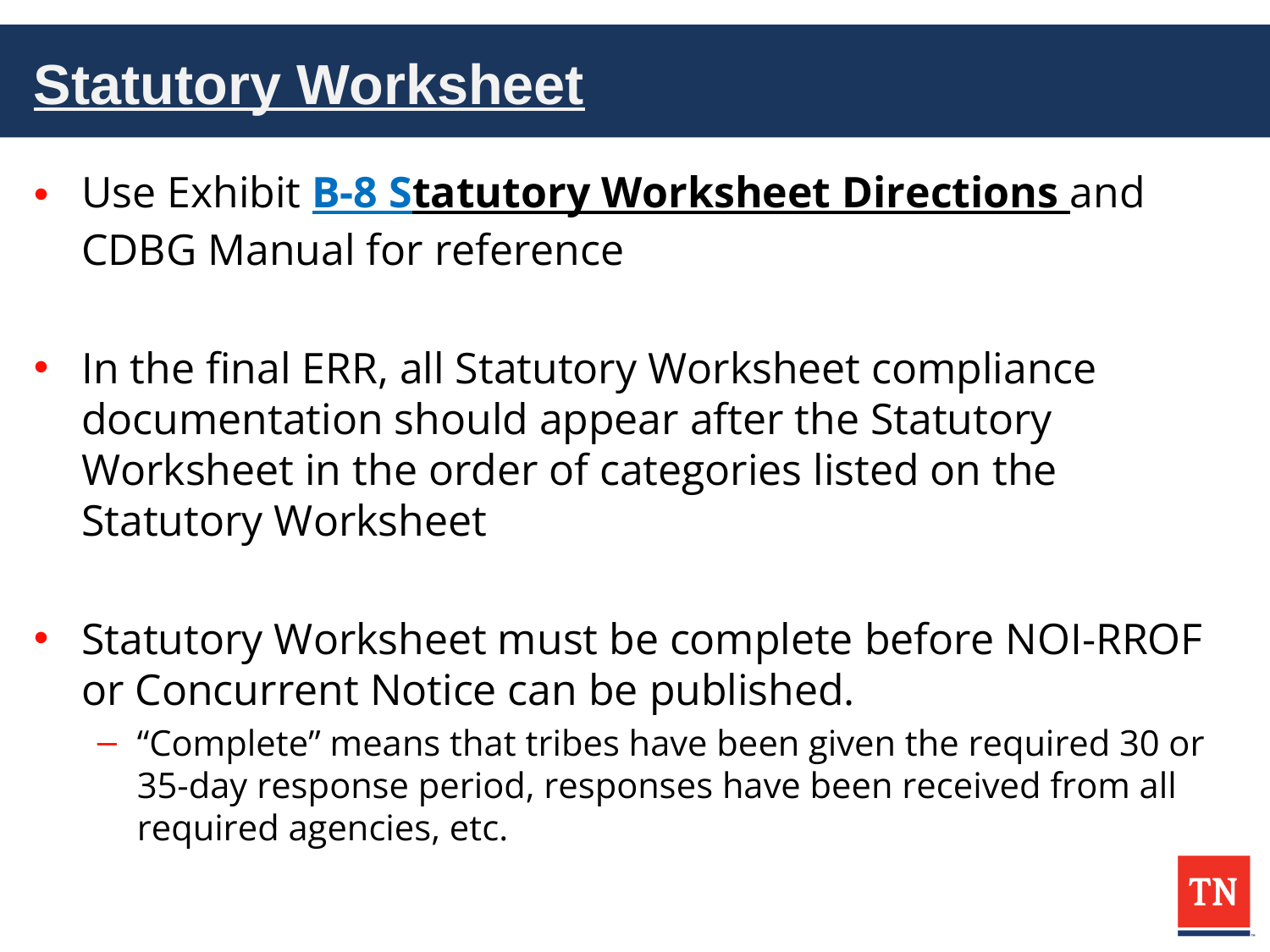

# Statutory Worksheet
Use Exhibit B-8 Statutory Worksheet Directions and CDBG Manual for reference

In the final ERR, all Statutory Worksheet compliance documentation should appear after the Statutory Worksheet in the order of categories listed on the Statutory Worksheet

Statutory Worksheet must be complete before NOI-RROF or Concurrent Notice can be published.
“Complete” means that tribes have been given the required 30 or 35-day response period, responses have been received from all required agencies, etc.